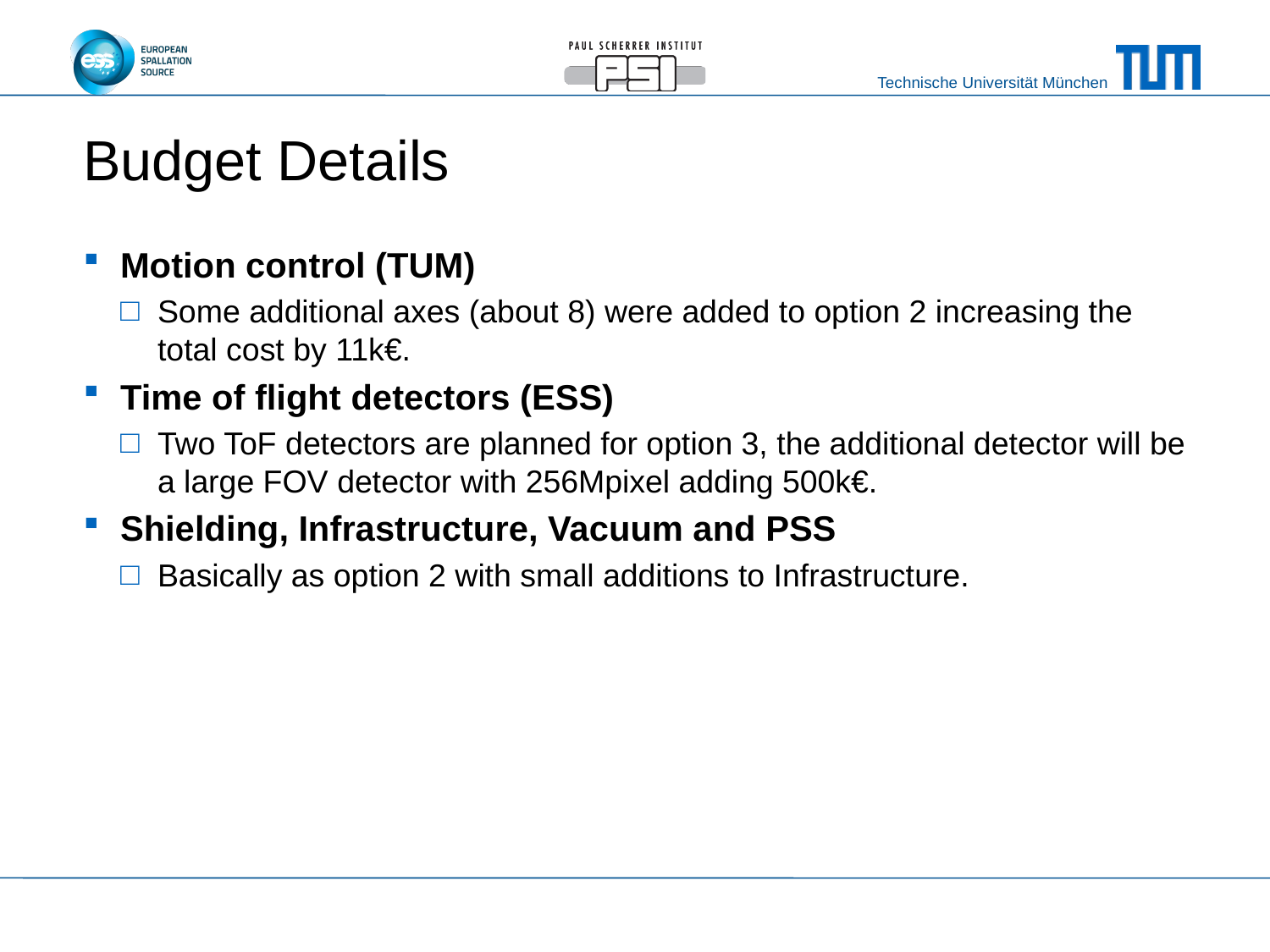

# Budget Details
Motion control (TUM)
Some additional axes (about 8) were added to option 2 increasing the total cost by 11k€.
Time of flight detectors (ESS)
Two ToF detectors are planned for option 3, the additional detector will be a large FOV detector with 256Mpixel adding 500k€.
Shielding, Infrastructure, Vacuum and PSS
Basically as option 2 with small additions to Infrastructure.